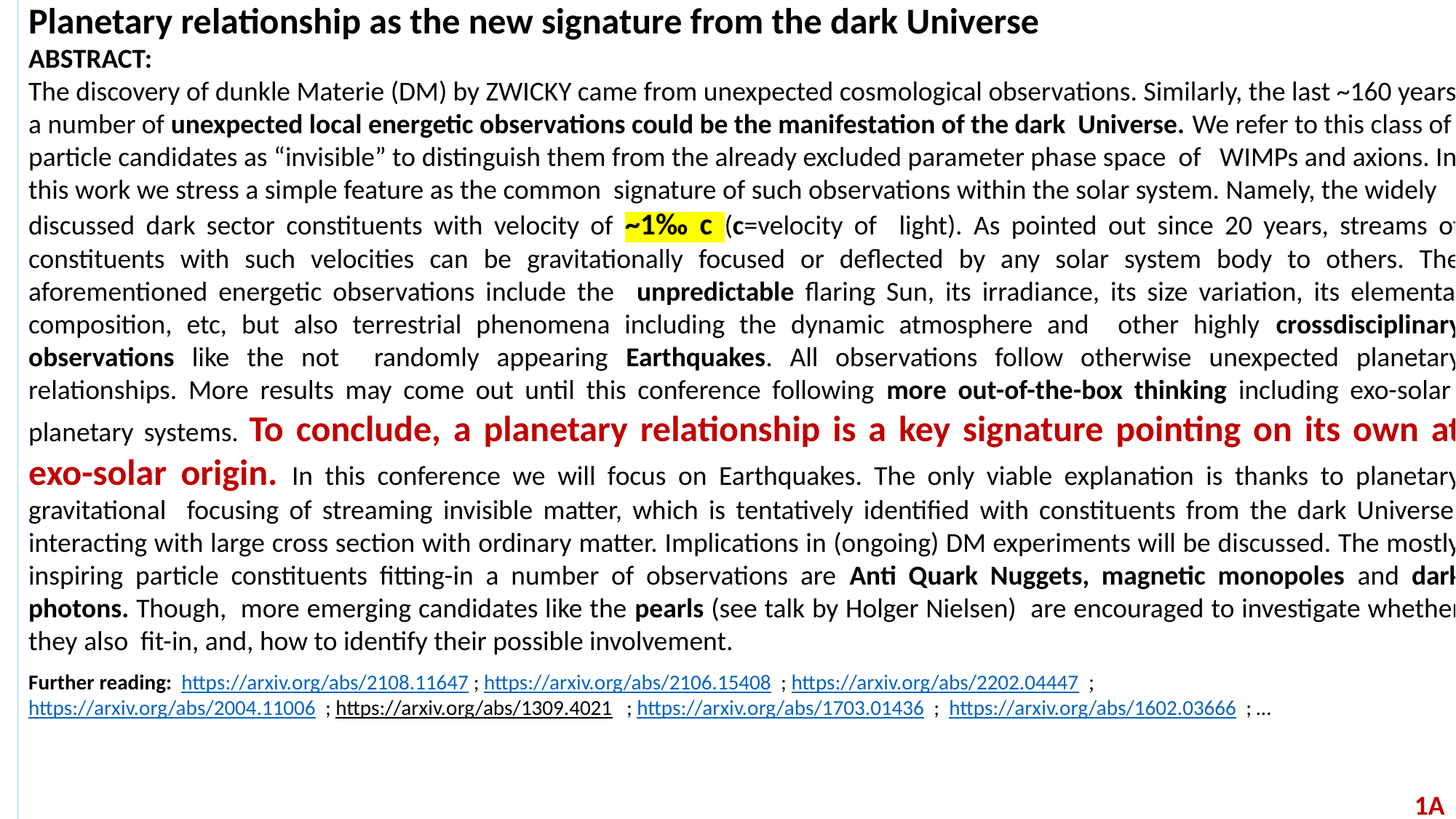

Planetary relationship as the new signature from the dark Universe
ABSTRACT:
The discovery of dunkle Materie (DM) by ZWICKY came from unexpected cosmological observations. Similarly, the last ~160 years a number of unexpected local energetic observations could be the manifestation of the dark  Universe. We refer to this class of particle candidates as “invisible” to distinguish them from the already excluded parameter phase space  of   WIMPs and axions. In this work we stress a simple feature as the common  signature of such observations within the solar system. Namely, the widely
discussed dark sector constituents with velocity of ~1‰ c (c=velocity of  light). As pointed out since 20 years, streams of constituents with such velocities can be gravitationally focused or deflected by any solar system body to others. The aforementioned energetic observations include the  unpredictable flaring Sun, its irradiance, its size variation, its elemental composition, etc, but also terrestrial phenomena including the dynamic atmosphere and  other highly crossdisciplinary observations like the not  randomly appearing Earthquakes. All observations follow otherwise unexpected planetary relationships. More results may come out until this conference following more out-of-the-box thinking including exo-solar  planetary systems. To conclude, a planetary relationship is a key signature pointing on its own at exo-solar origin. In this conference we will focus on Earthquakes. The only viable explanation is thanks to planetary gravitational  focusing of streaming invisible matter, which is tentatively identified with constituents from the dark Universe, interacting with large cross section with ordinary matter. Implications in (ongoing) DM experiments will be discussed. The mostly inspiring particle constituents fitting-in a number of observations are Anti Quark Nuggets, magnetic monopoles and dark photons. Though,  more emerging candidates like the pearls (see talk by Holger Nielsen)  are encouraged to investigate whether they also  fit-in, and, how to identify their possible involvement.

Further reading:  https://arxiv.org/abs/2108.11647 ; https://arxiv.org/abs/2106.15408  ; https://arxiv.org/abs/2202.04447  ;
https://arxiv.org/abs/2004.11006  ; https://arxiv.org/abs/1309.4021   ; https://arxiv.org/abs/1703.01436  ;  https://arxiv.org/abs/1602.03666  ; …

1A